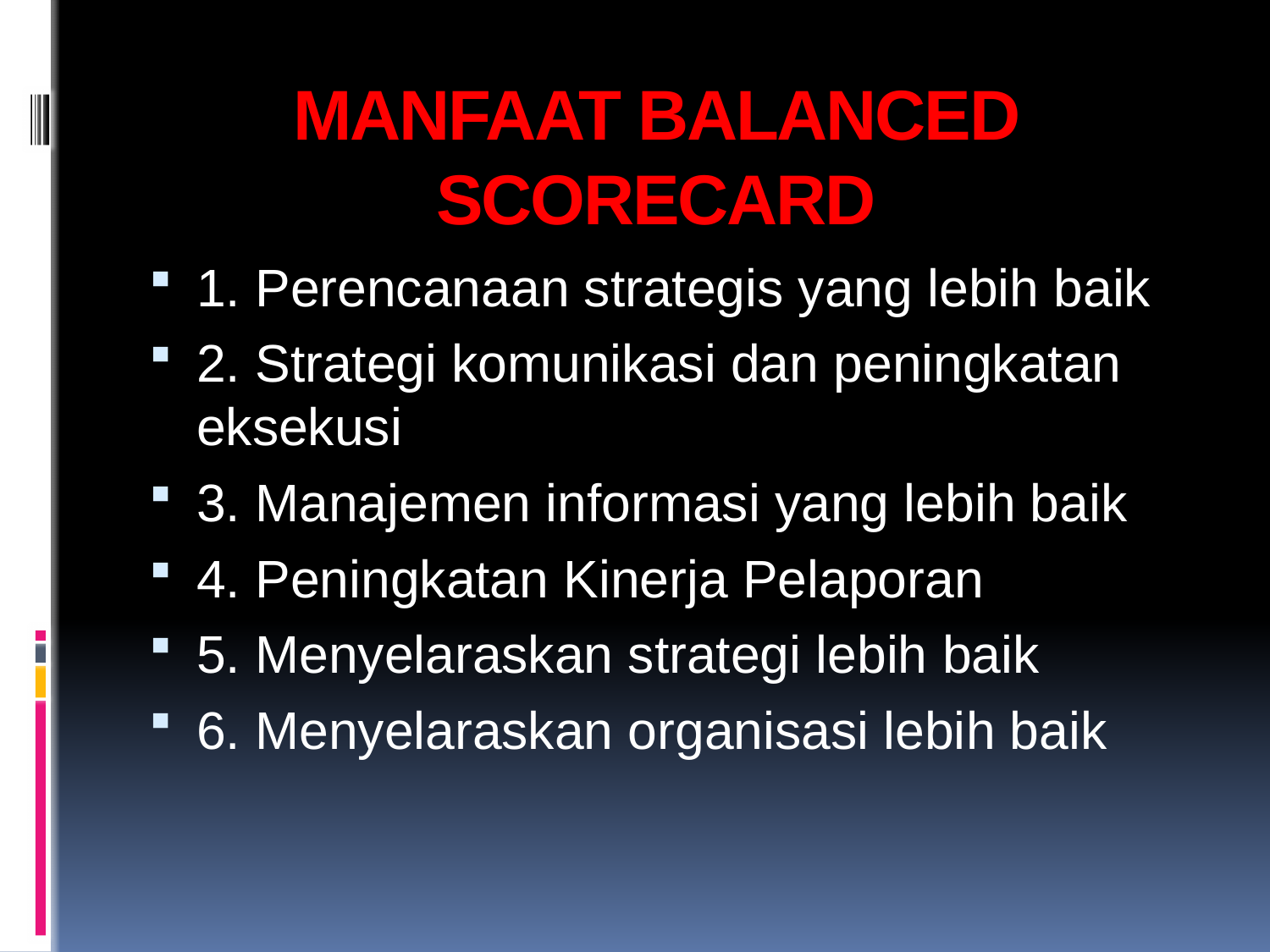

# MANFAAT BALANCED SCORECARD
1. Perencanaan strategis yang lebih baik
2. Strategi komunikasi dan peningkatan  eksekusi
3. Manajemen informasi yang lebih baik
4. Peningkatan Kinerja Pelaporan
5. Menyelaraskan strategi lebih baik
6. Menyelaraskan organisasi lebih baik